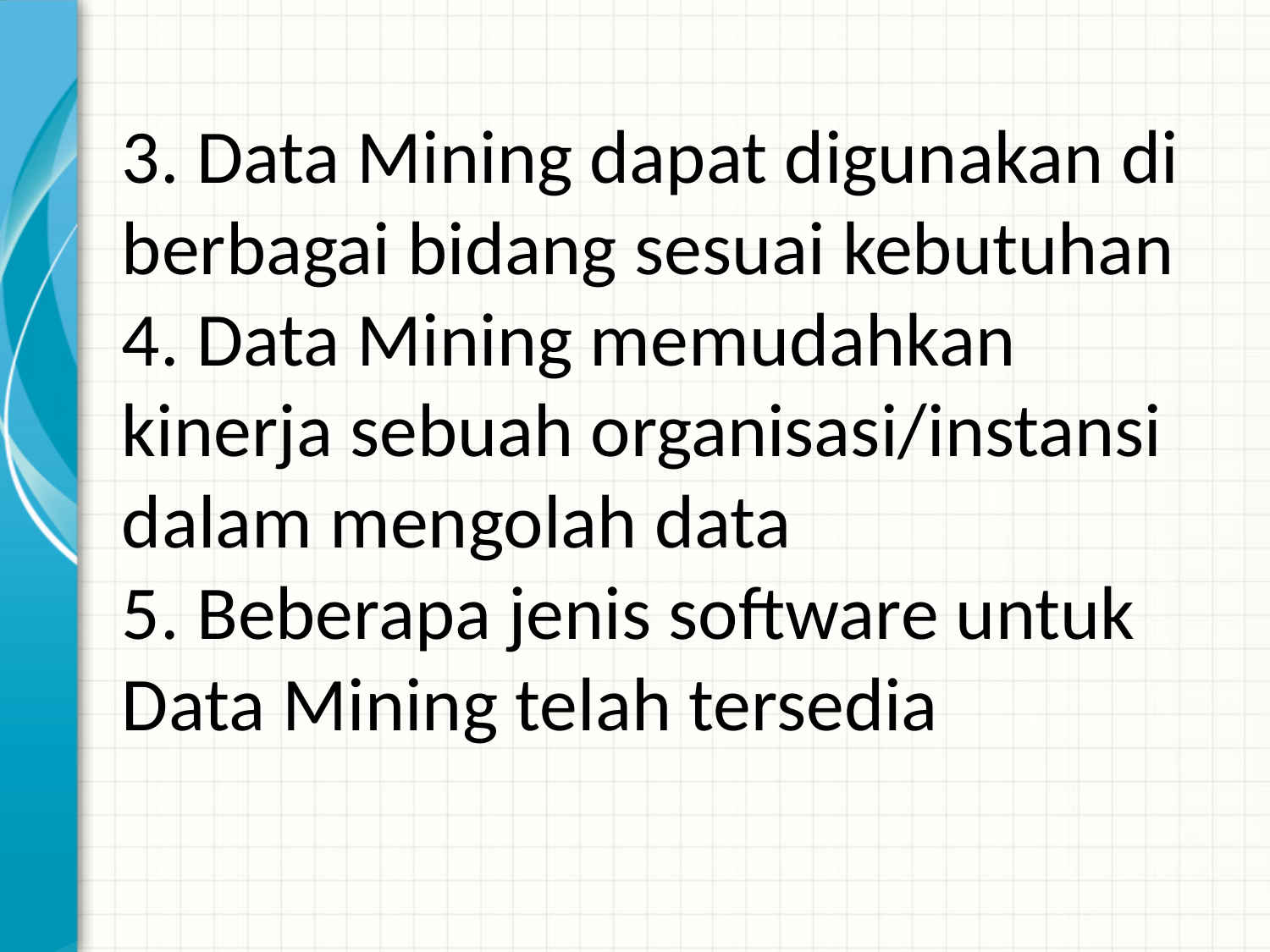

# 3. Data Mining dapat digunakan di berbagai bidang sesuai kebutuhan 4. Data Mining memudahkan kinerja sebuah organisasi/instansi dalam mengolah data 5. Beberapa jenis software untuk Data Mining telah tersedia